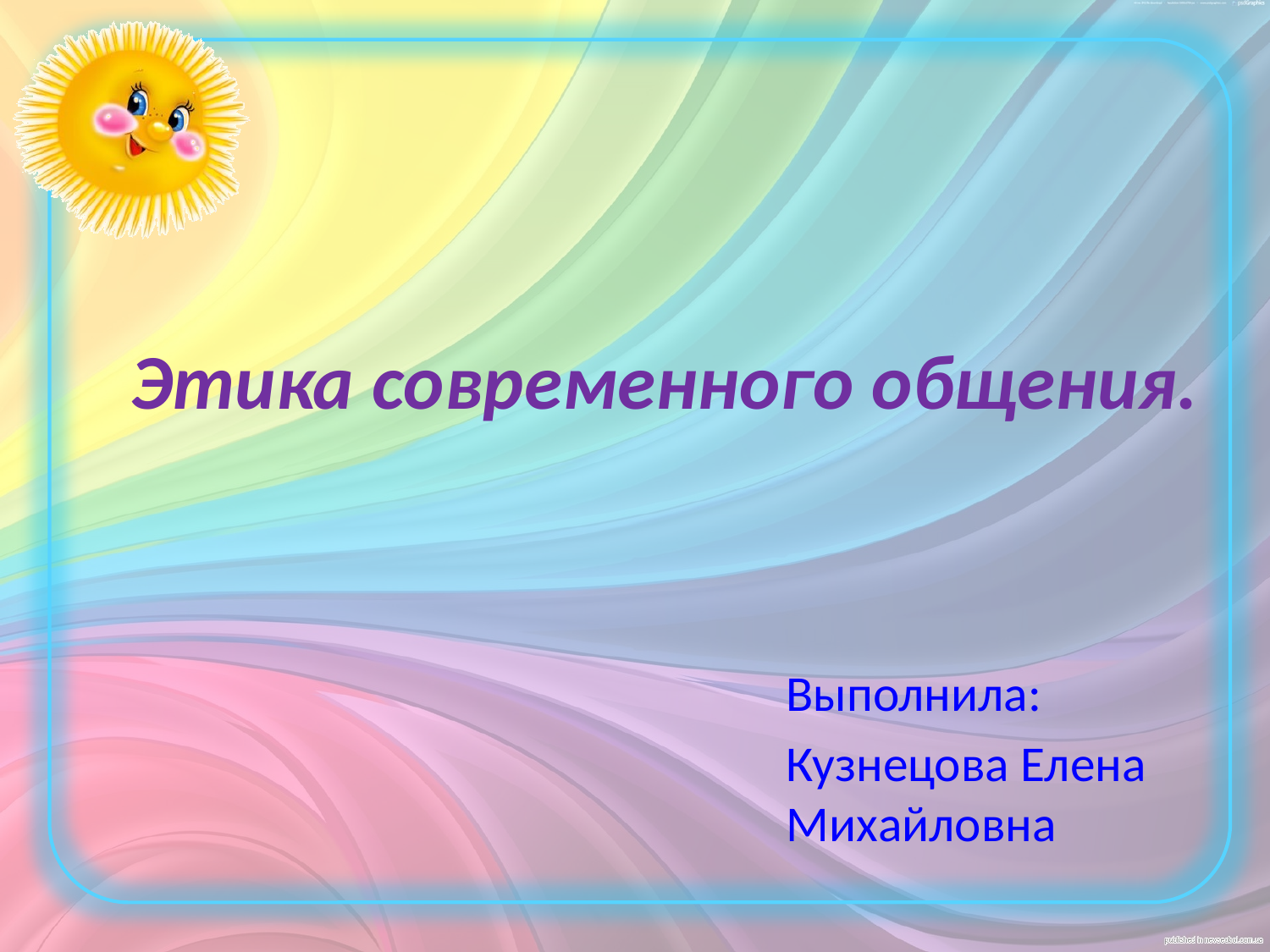

# Этика современного общения.
Выполнила:
Кузнецова Елена Михайловна